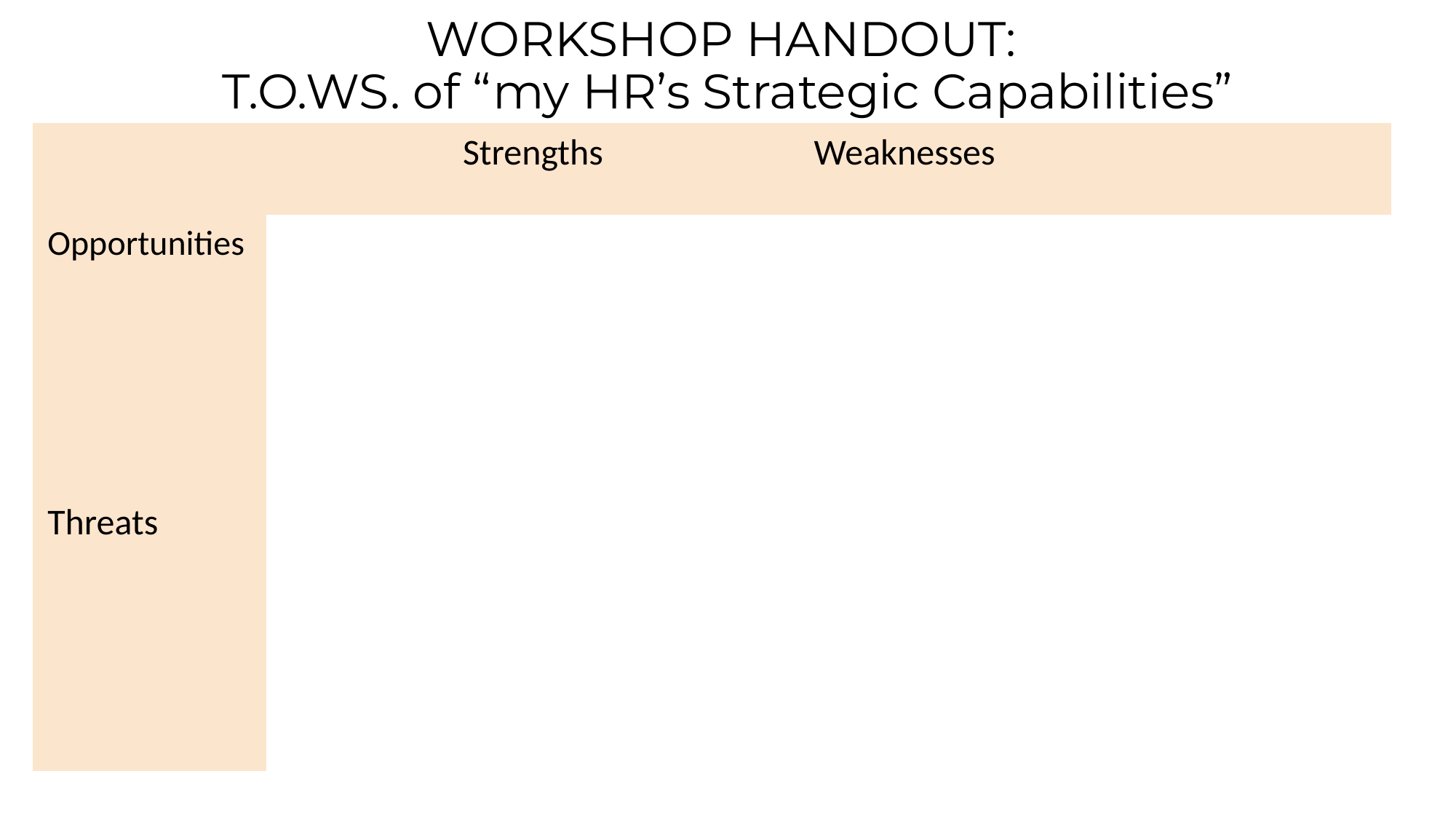

# WORKSHOP HANDOUT:
T.O.WS. of “my HR’s Strategic Capabilities”

|  | Strengths | Weaknesses |
| --- | --- | --- |
| Opportunities |  |  |
| Threats |  |  |